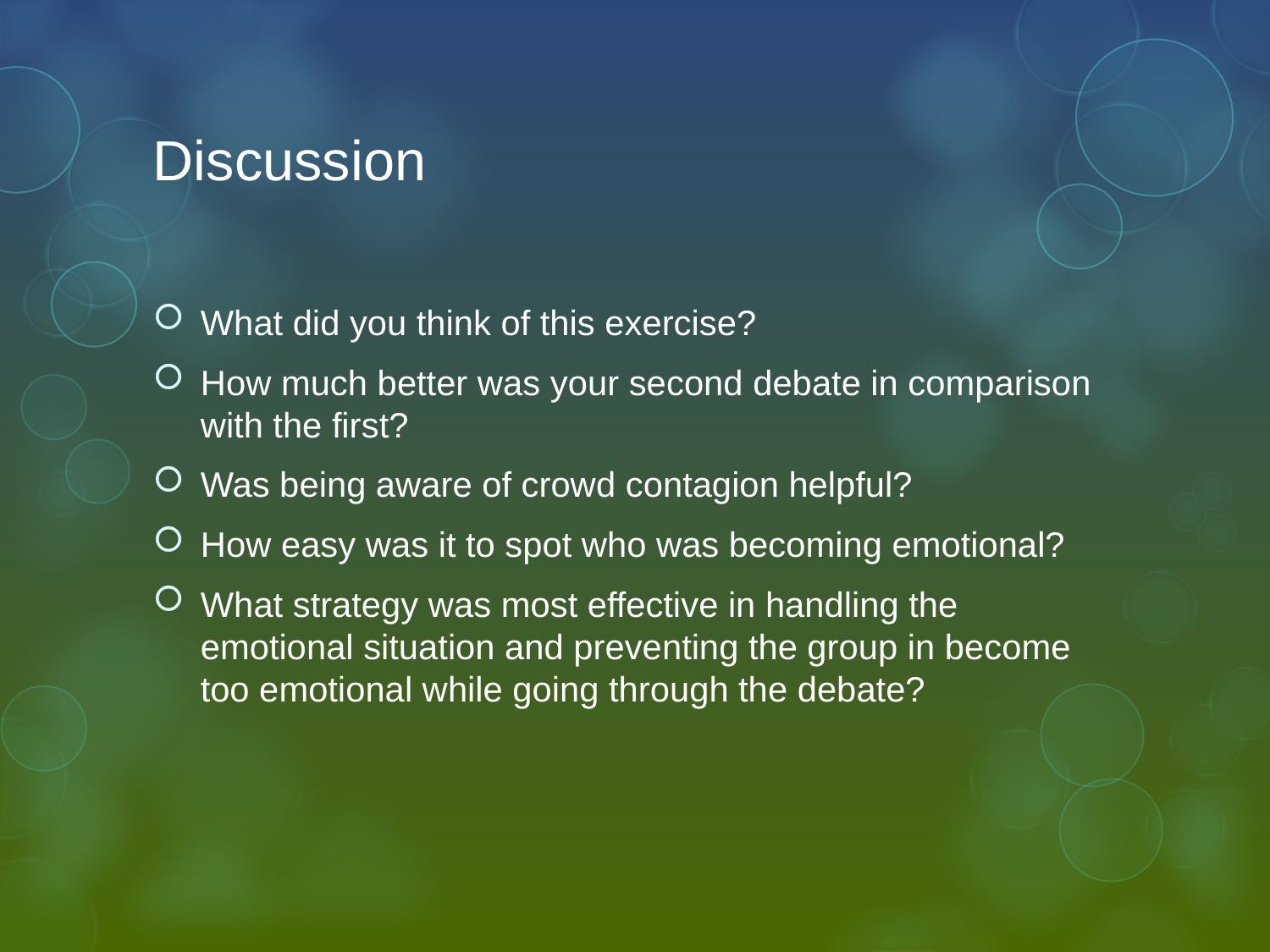

# Discussion
What did you think of this exercise?
How much better was your second debate in comparison with the first?
Was being aware of crowd contagion helpful?
How easy was it to spot who was becoming emotional?
What strategy was most effective in handling the emotional situation and preventing the group in become too emotional while going through the debate?